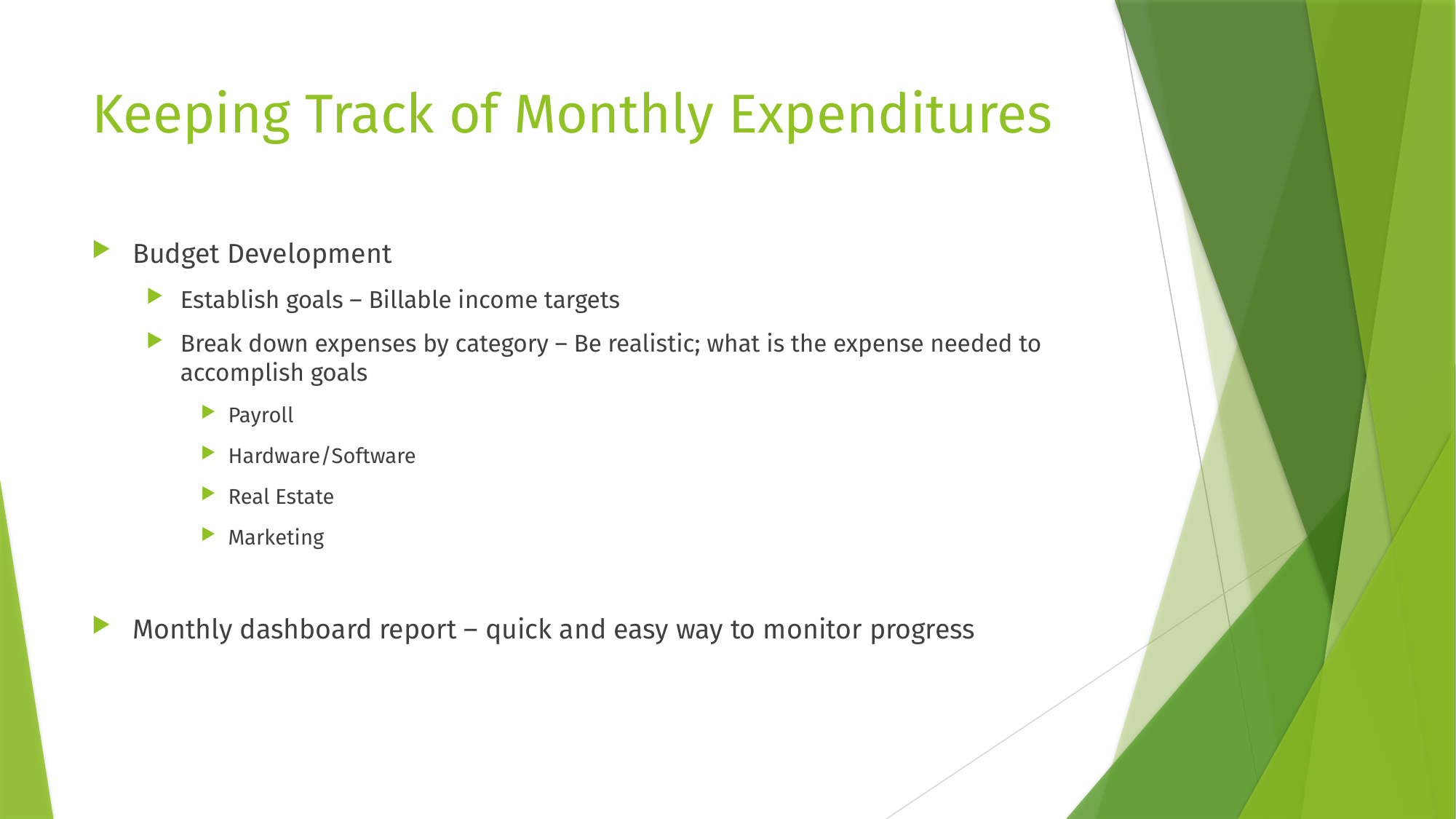

# Keeping Track of Monthly Expenditures
Budget Development
Establish goals – Billable income targets
Break down expenses by category – Be realistic; what is the expense needed to accomplish goals
Payroll
Hardware/Software
Real Estate
Marketing

Monthly dashboard report – quick and easy way to monitor progress